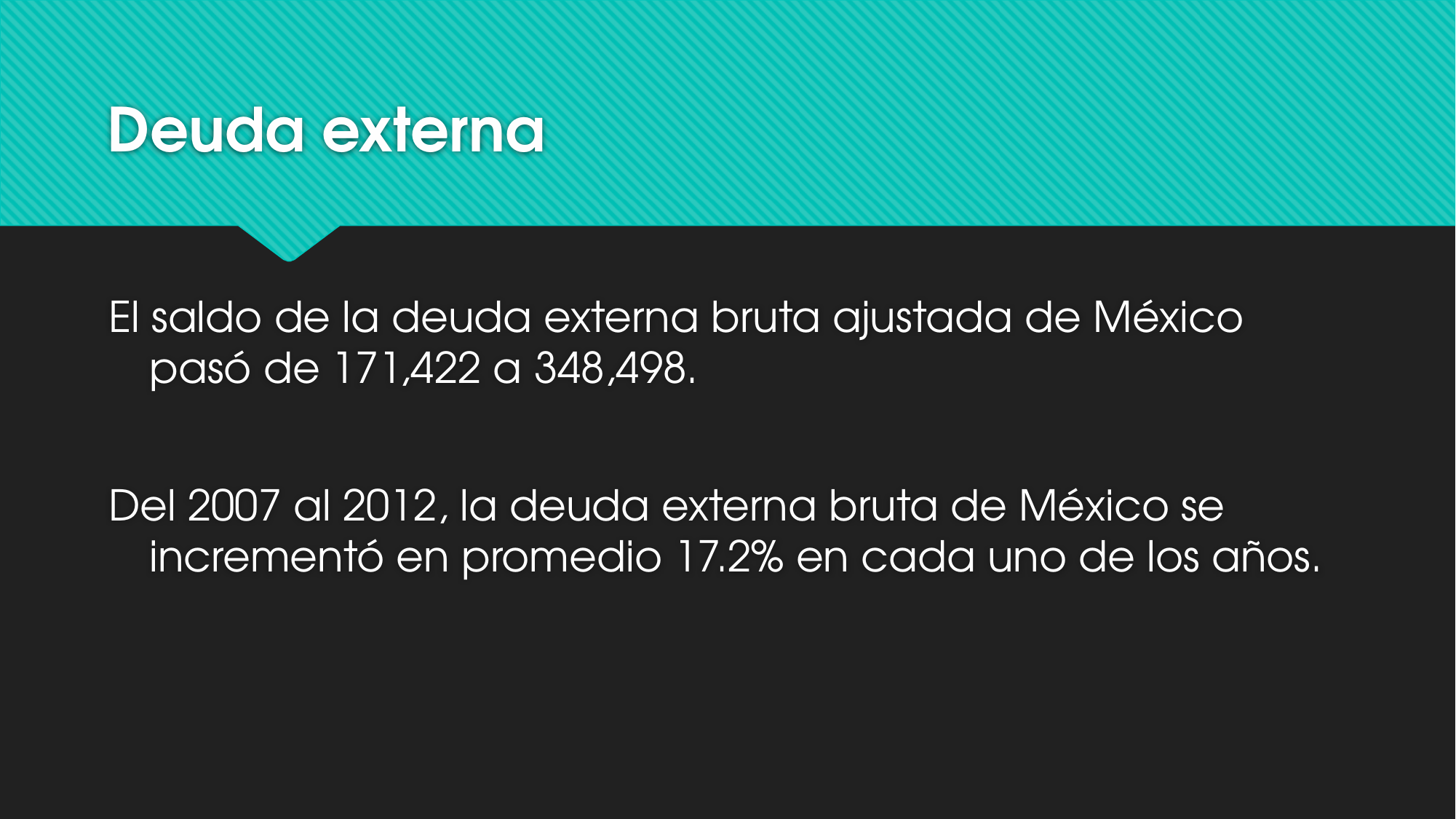

# Deuda externa
El saldo de la deuda externa bruta ajustada de México pasó de 171,422 a 348,498.

Del 2007 al 2012, la deuda externa bruta de México se incrementó en promedio 17.2% en cada uno de los años.